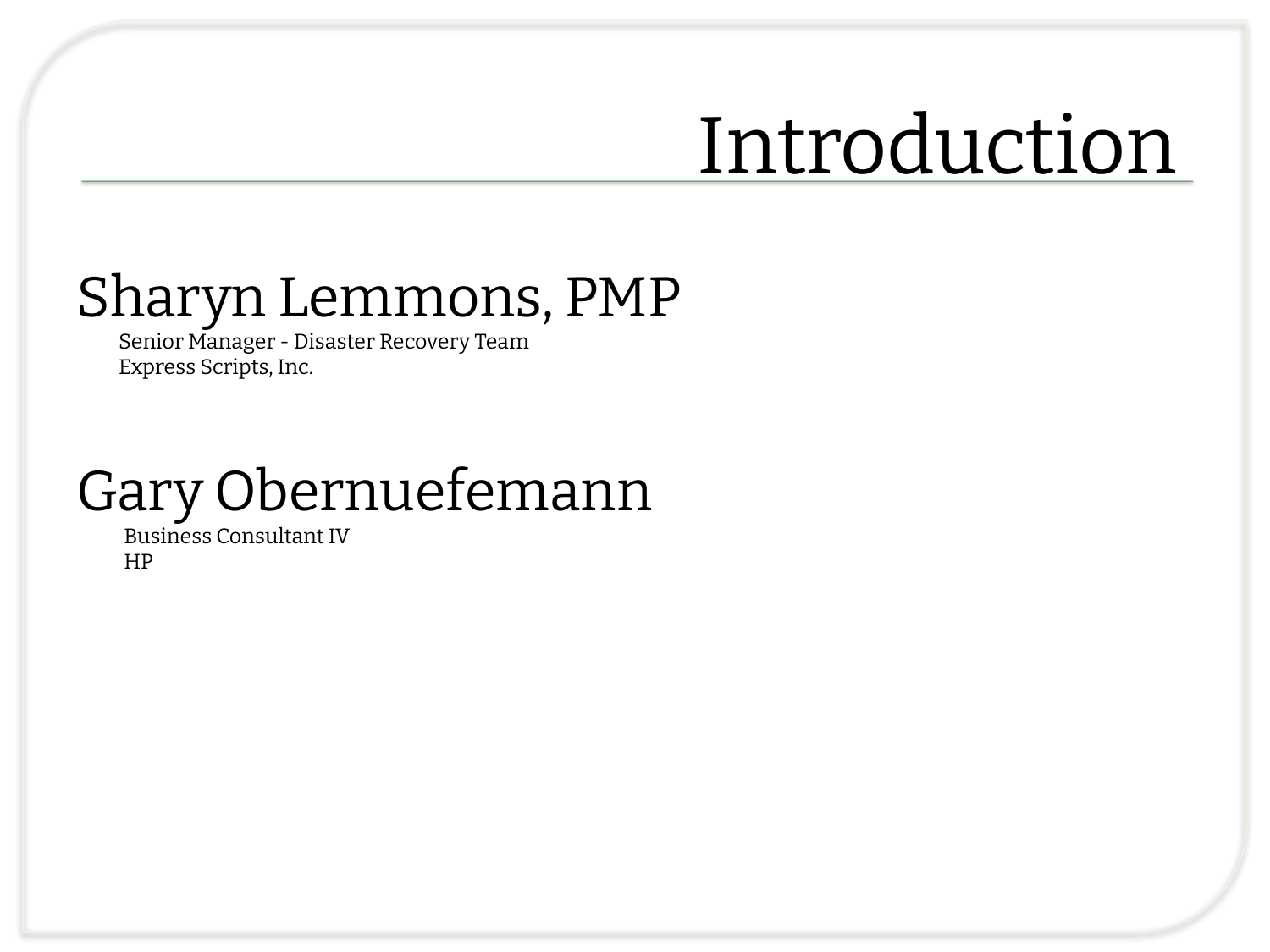

# Introduction

Sharyn Lemmons, PMP
          Senior Manager - Disaster Recovery Team
          Express Scripts, Inc.

Gary Obernuefemann
	Business Consultant IV
	HP